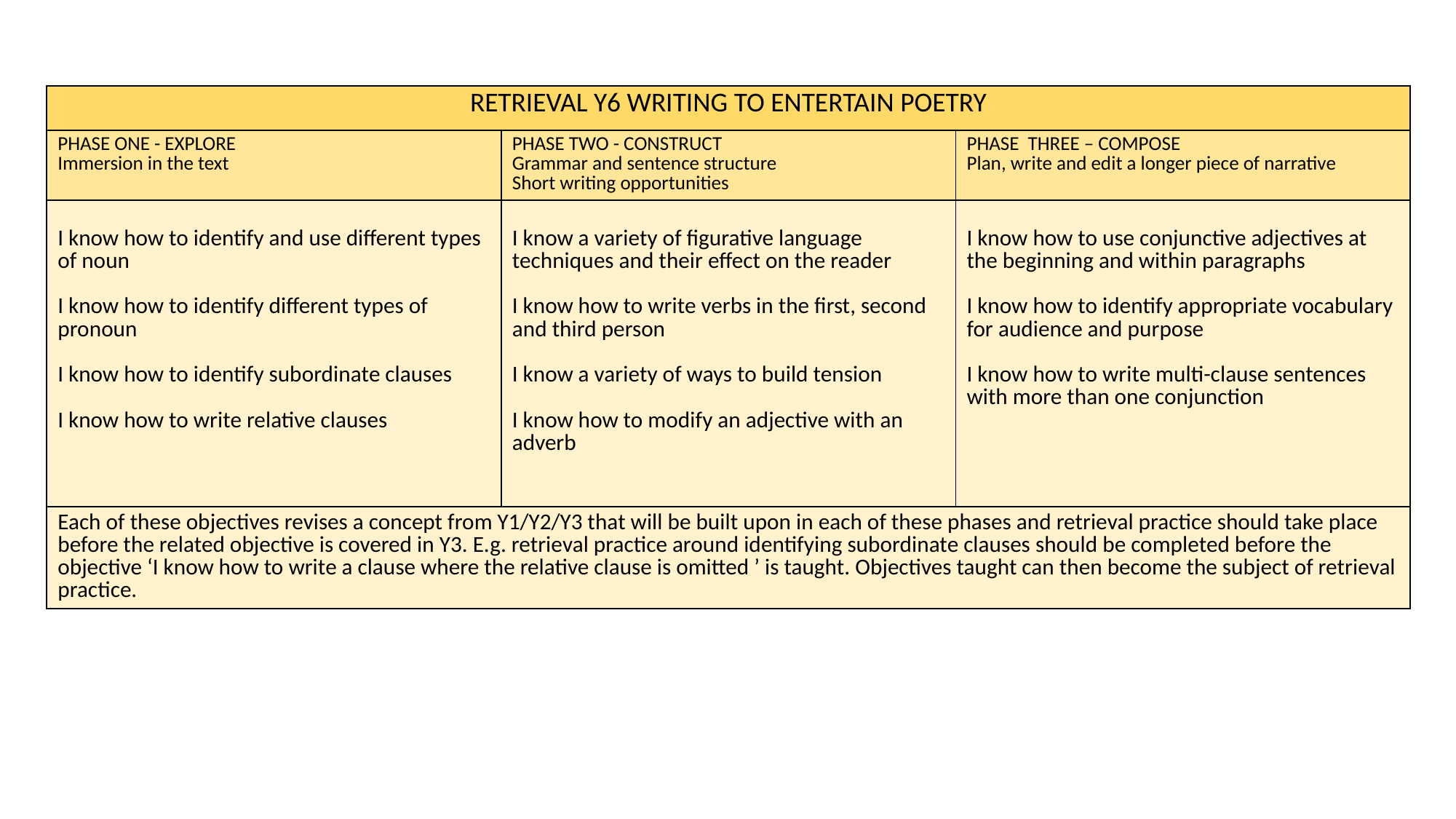

| RETRIEVAL Y6 WRITING TO ENTERTAIN POETRY |  |  |
| --- | --- | --- |
| PHASE ONE - EXPLORE Immersion in the text | PHASE TWO - CONSTRUCT Grammar and sentence structure Short writing opportunities | PHASE THREE – COMPOSE Plan, write and edit a longer piece of narrative |
| I know how to identify and use different types of noun I know how to identify different types of pronoun I know how to identify subordinate clauses I know how to write relative clauses | I know a variety of figurative language techniques and their effect on the reader I know how to write verbs in the first, second and third person I know a variety of ways to build tension I know how to modify an adjective with an adverb | I know how to use conjunctive adjectives at the beginning and within paragraphs I know how to identify appropriate vocabulary for audience and purpose I know how to write multi-clause sentences with more than one conjunction |
| Each of these objectives revises a concept from Y1/Y2/Y3 that will be built upon in each of these phases and retrieval practice should take place before the related objective is covered in Y3. E.g. retrieval practice around identifying subordinate clauses should be completed before the objective ‘I know how to write a clause where the relative clause is omitted ’ is taught. Objectives taught can then become the subject of retrieval practice. |  |  |